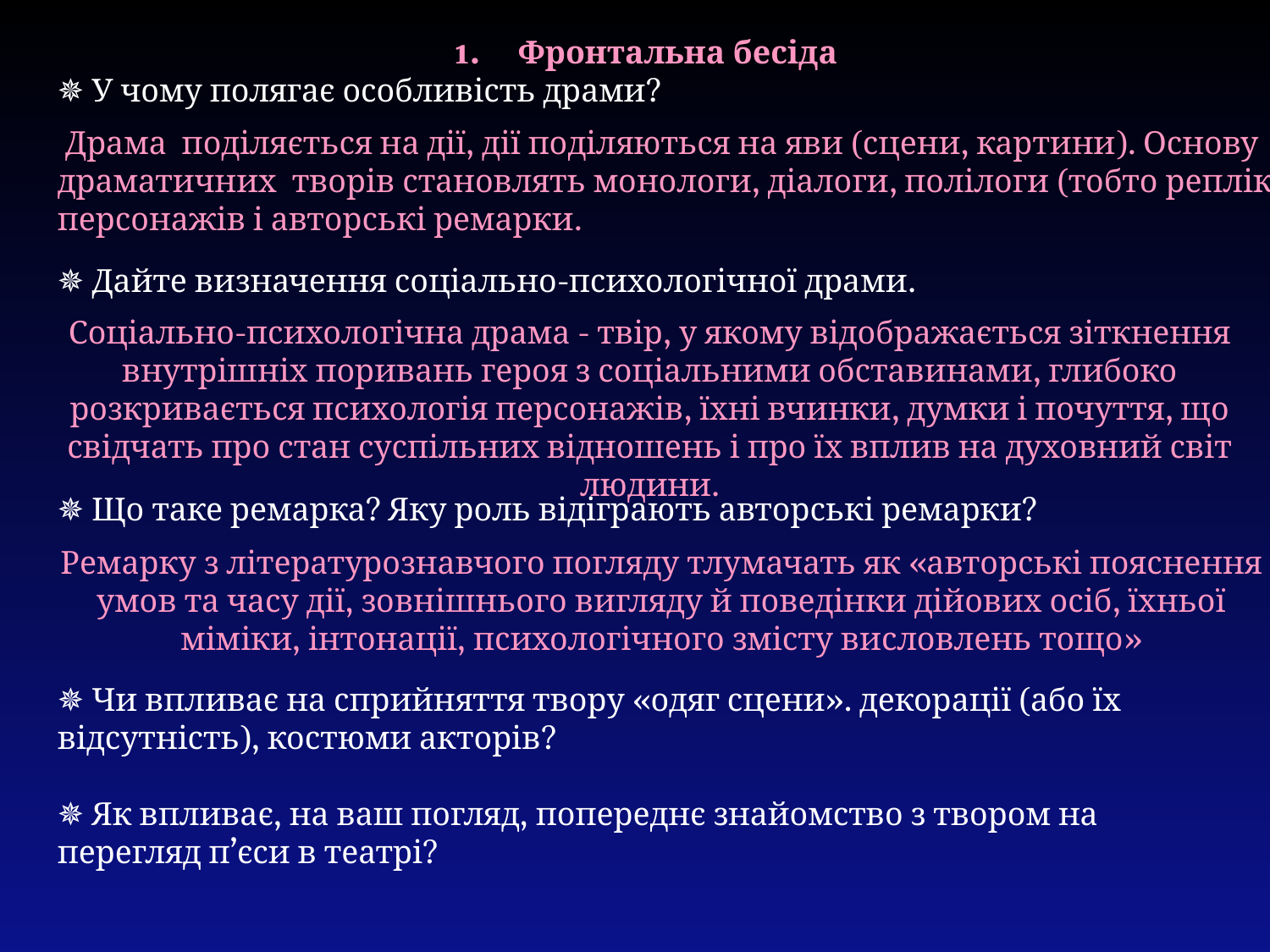

Фронтальна бесіда
✵ У чому полягає особливість драми?

✵ Дайте визначення соціально-психологічної драми.

✵ Що таке ремарка? Яку роль відіграють авторські ремарки?

✵ Чи впливає на сприйняття твору «одяг сцени». декорації (або їх відсутність), костюми акторів?

✵ Як впливає, на ваш погляд, попереднє знайомство з твором на перегляд п’єси в театрі?

 Драма  поділяється на дії, дії поділяються на яви (сцени, картини). Основу драматичних  творів становлять монологи, діалоги, полілоги (тобто репліки) персонажів і авторські ремарки.
Соціально-психологічна драма - твір, у якому відображається зіткнення внутрішніх поривань героя з соціальними обставинами, глибоко розкривається психологія персонажів, їхні вчинки, думки і почуття, що свідчать про стан суспільних відношень і про їх вплив на духовний світ людини.
Ремарку з літературознавчого погляду тлумачать як «авторські пояснення умов та часу дії, зовнішнього вигляду й поведінки дійових осіб, їхньої міміки, інтонації, психологічного змісту висловлень тощо»